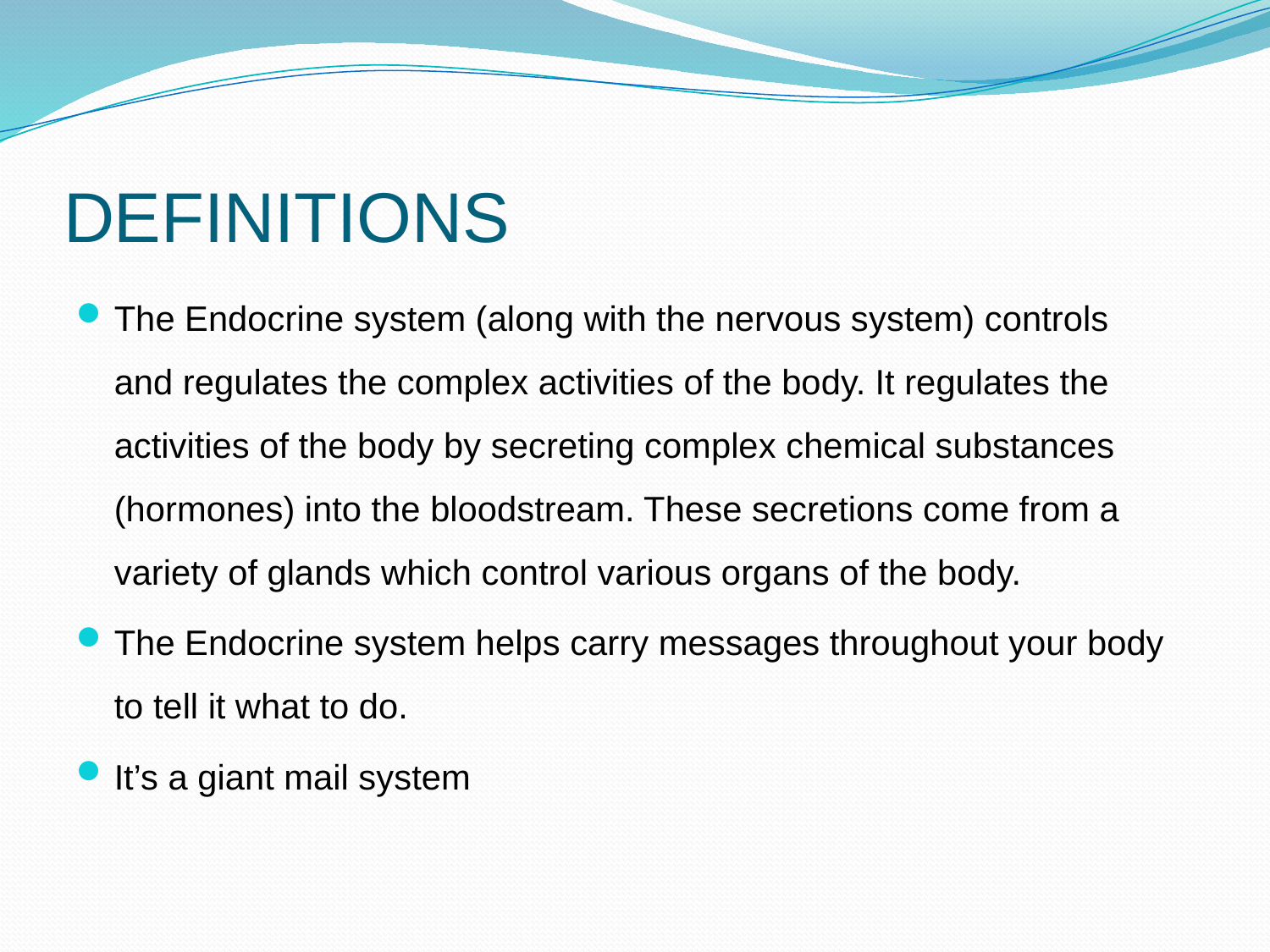

# DEFINITIONS
The Endocrine system (along with the nervous system) controls and regulates the complex activities of the body. It regulates the activities of the body by secreting complex chemical substances (hormones) into the bloodstream. These secretions come from a variety of glands which control various organs of the body. ​
The Endocrine system helps carry messages throughout your body to tell it what to do.
It’s a giant mail system